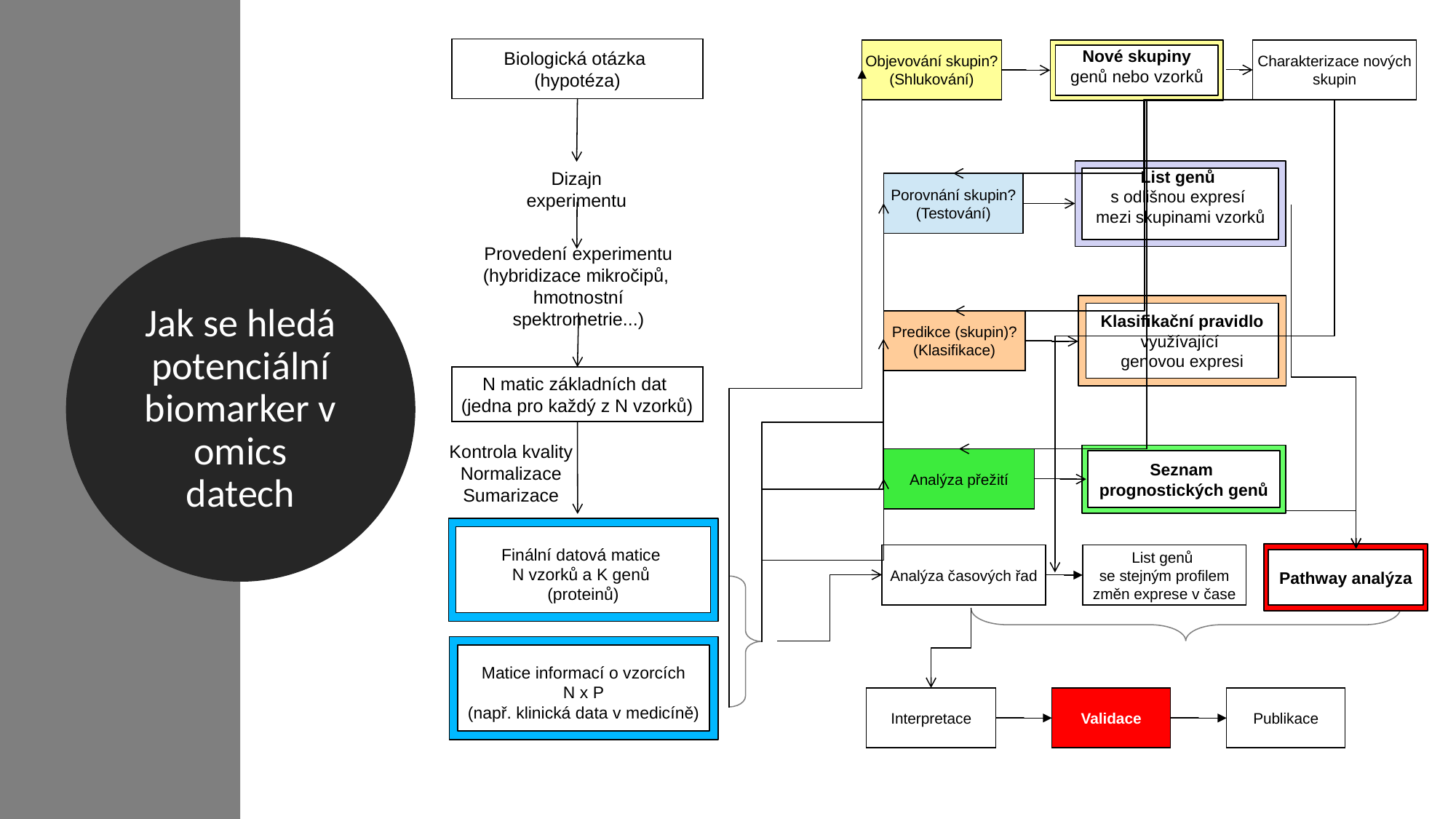

Biologická otázka
(hypotéza)
Objevování skupin?
(Shlukování)
Charakterizace nových
skupin
Nové skupiny
genů nebo vzorků
List genů
s odlišnou expresí
mezi skupinami vzorků
Dizajn experimentu
Porovnání skupin?
(Testování)
Provedení experimentu
(hybridizace mikročipů,
hmotnostní spektrometrie...)
Klasifikační pravidlo
využívající
genovou expresi
Predikce (skupin)?
(Klasifikace)
N matic základních dat
(jedna pro každý z N vzorků)

Seznam
prognostických genů
Analýza přežití

Finální datová matice
N vzorků a K genů
(proteinů)
Pathway analýza
Analýza časových řad
List genů
se stejným profilem
změn exprese v čase

Matice informací o vzorcích
N x P
(např. klinická data v medicíně)
Interpretace
Validace
Publikace
Kontrola kvality
Normalizace
Sumarizace
Jak se hledá potenciální biomarker v omics datech